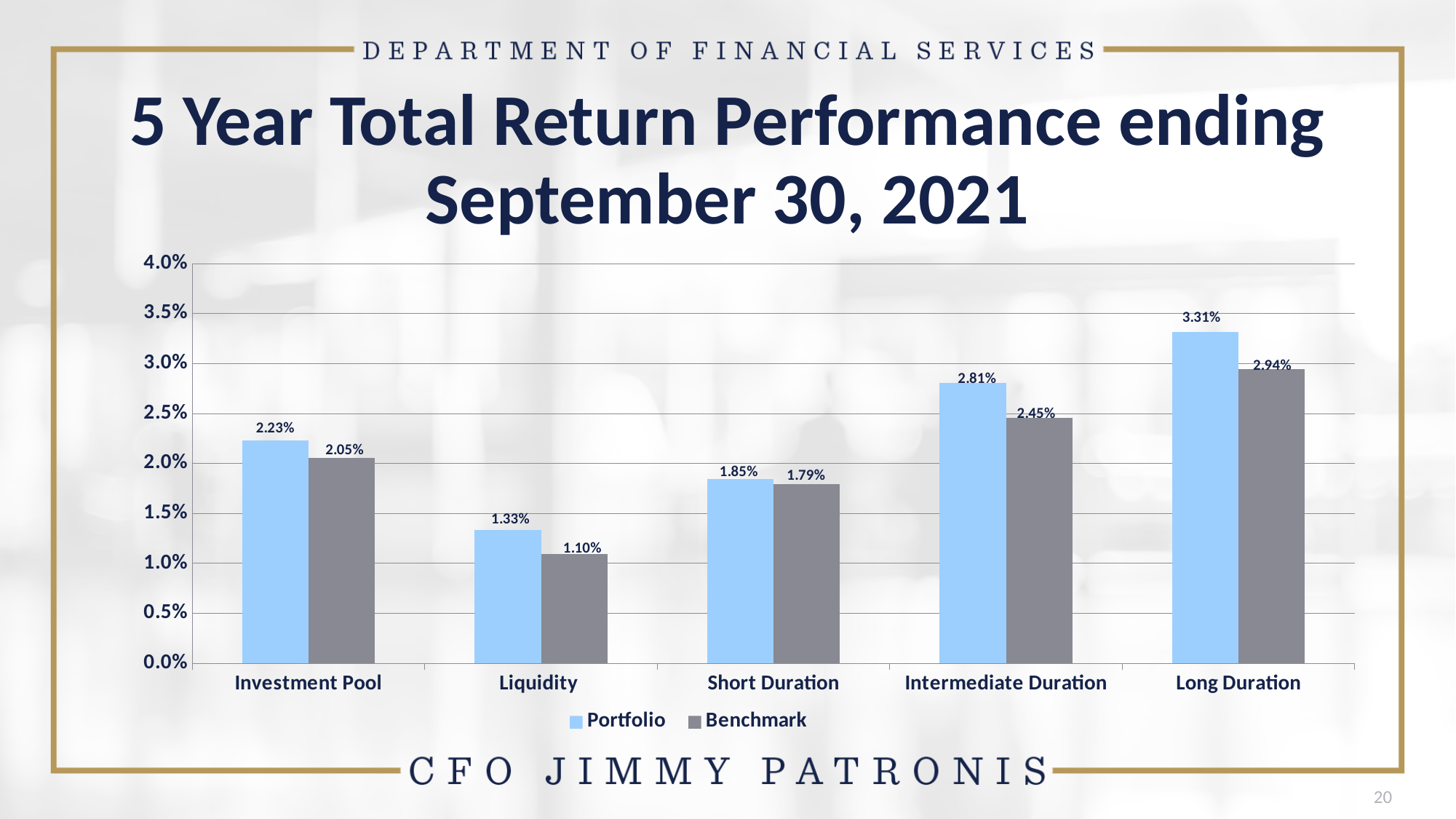

# 5 Year Total Return Performance ending September 30, 2021

### Chart

| Category | Portfolio | Benchmark |
|---|---|---|
| Investment Pool | 0.022279 | 0.020537 |
| Liquidity  | 0.013335 | 0.010968 |
| Short Duration | 0.018457 | 0.017946 |
| Intermediate Duration | 0.028059 | 0.02454 |
| Long Duration | 0.033136 | 0.029428 |
20